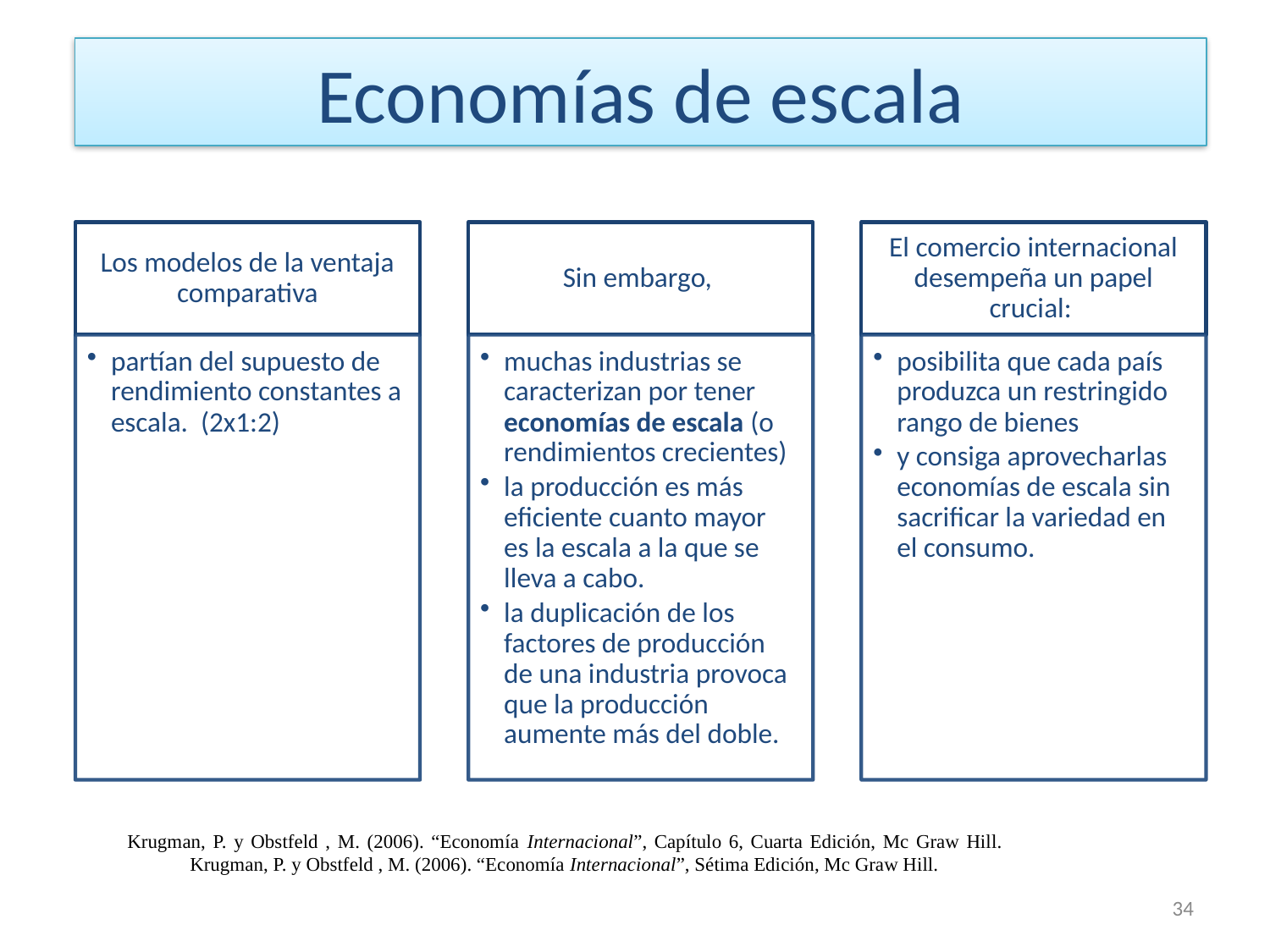

# Economías de escala
Los modelos de la ventaja comparativa
partían del supuesto de rendimiento constantes a escala.  (2x1:2)
Sin embargo,
muchas industrias se caracterizan por tener economías de escala (o rendimientos crecientes)
la producción es más eficiente cuanto mayor es la escala a la que se lleva a cabo.
la duplicación de los factores de producción de una industria provoca que la producción aumente más del doble.
El comercio internacional desempeña un papel crucial:
posibilita que cada país produzca un restringido rango de bienes
y consiga aprovecharlas economías de escala sin sacrificar la variedad en el consumo.
Krugman, P. y Obstfeld , M. (2006). “Economía Internacional”, Capítulo 6, Cuarta Edición, Mc Graw Hill. Krugman, P. y Obstfeld , M. (2006). “Economía Internacional”, Sétima Edición, Mc Graw Hill.

34